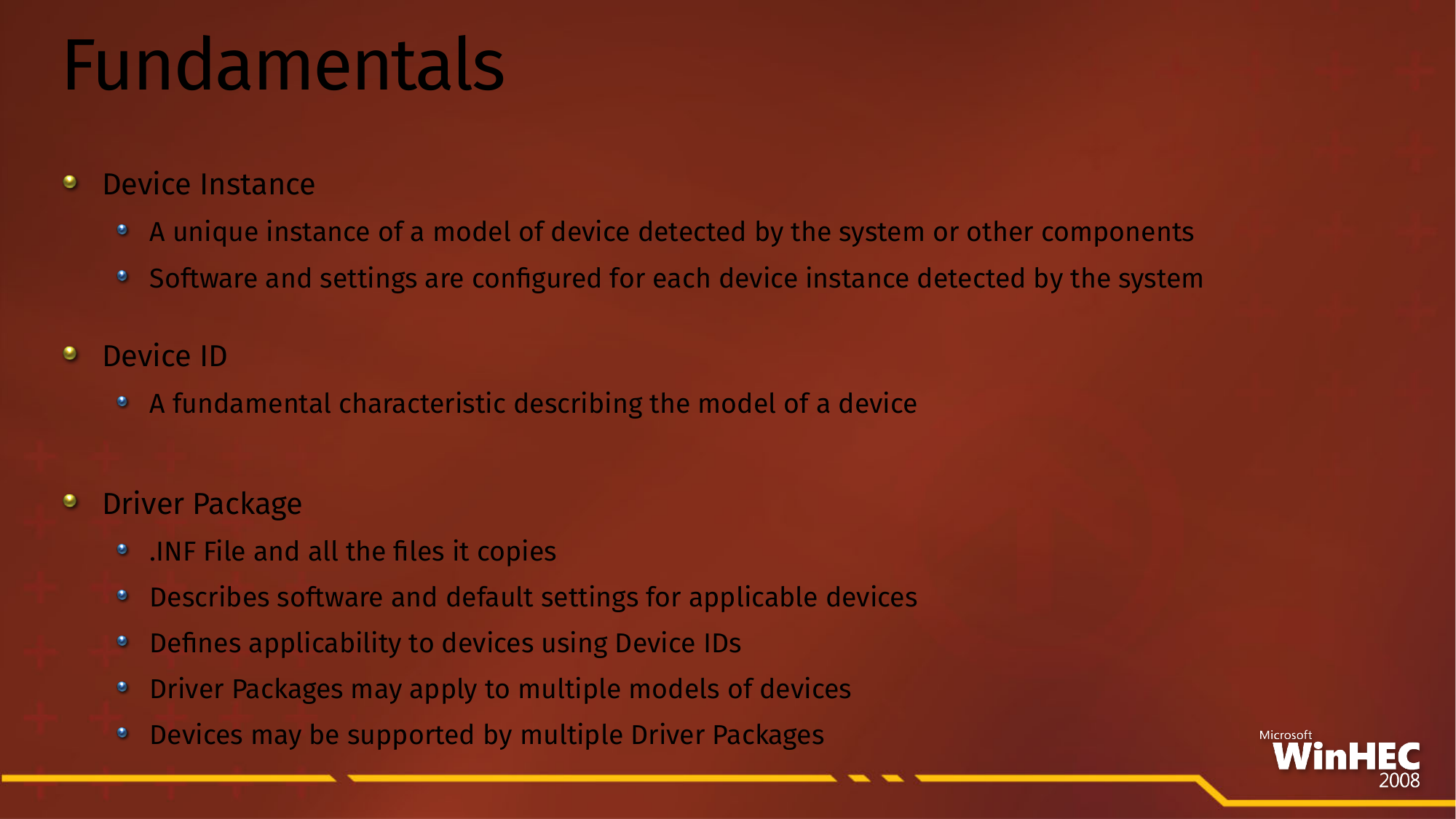

# Fundamentals
Device Instance
A unique instance of a model of device detected by the system or other components
Software and settings are configured for each device instance detected by the system
Device ID
A fundamental characteristic describing the model of a device

Driver Package
.INF File and all the files it copies
Describes software and default settings for applicable devices
Defines applicability to devices using Device IDs
Driver Packages may apply to multiple models of devices
Devices may be supported by multiple Driver Packages